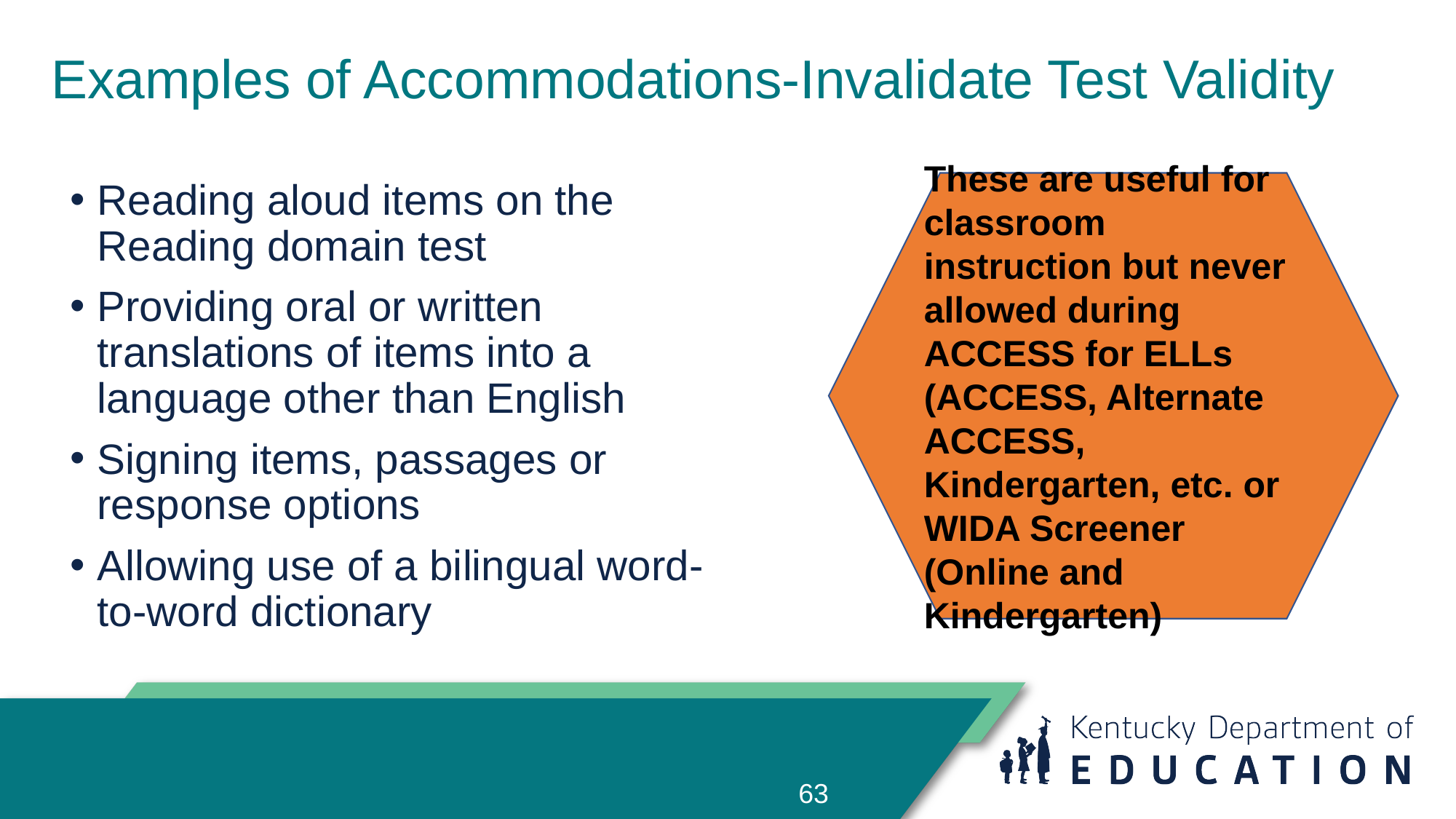

# Examples of Accommodations-Invalidate Test Validity
Reading aloud items on the Reading domain test
Providing oral or written translations of items into a language other than English
Signing items, passages or response options
Allowing use of a bilingual word-to-word dictionary
These are useful for classroom instruction but never allowed during ACCESS for ELLs (ACCESS, Alternate ACCESS, Kindergarten, etc. or WIDA Screener (Online and Kindergarten)
63